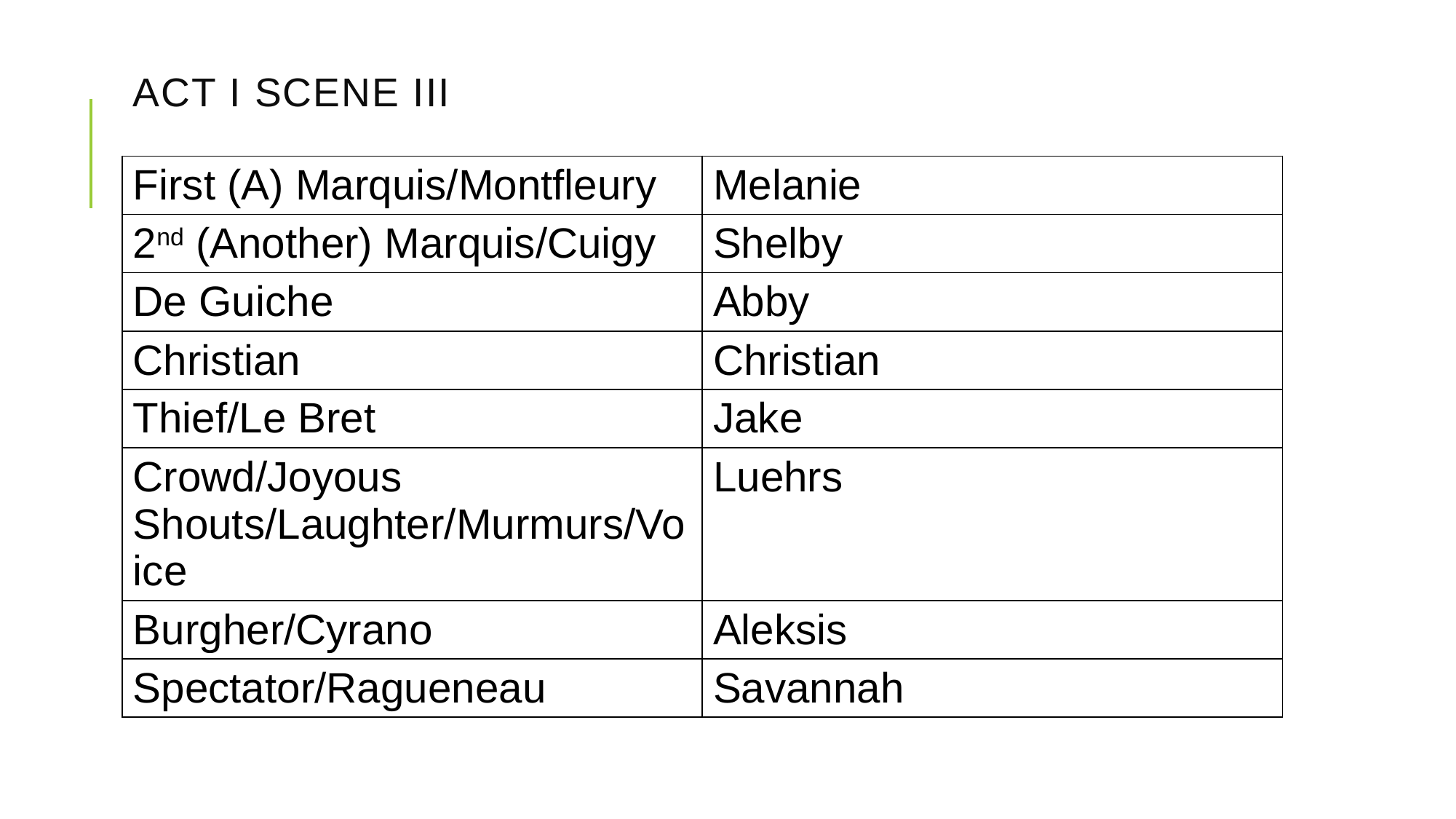

# Act I scene iii
| First (A) Marquis/Montfleury | Melanie |
| --- | --- |
| 2nd (Another) Marquis/Cuigy | Shelby |
| De Guiche | Abby |
| Christian | Christian |
| Thief/Le Bret | Jake |
| Crowd/Joyous Shouts/Laughter/Murmurs/Voice | Luehrs |
| Burgher/Cyrano | Aleksis |
| Spectator/Ragueneau | Savannah |